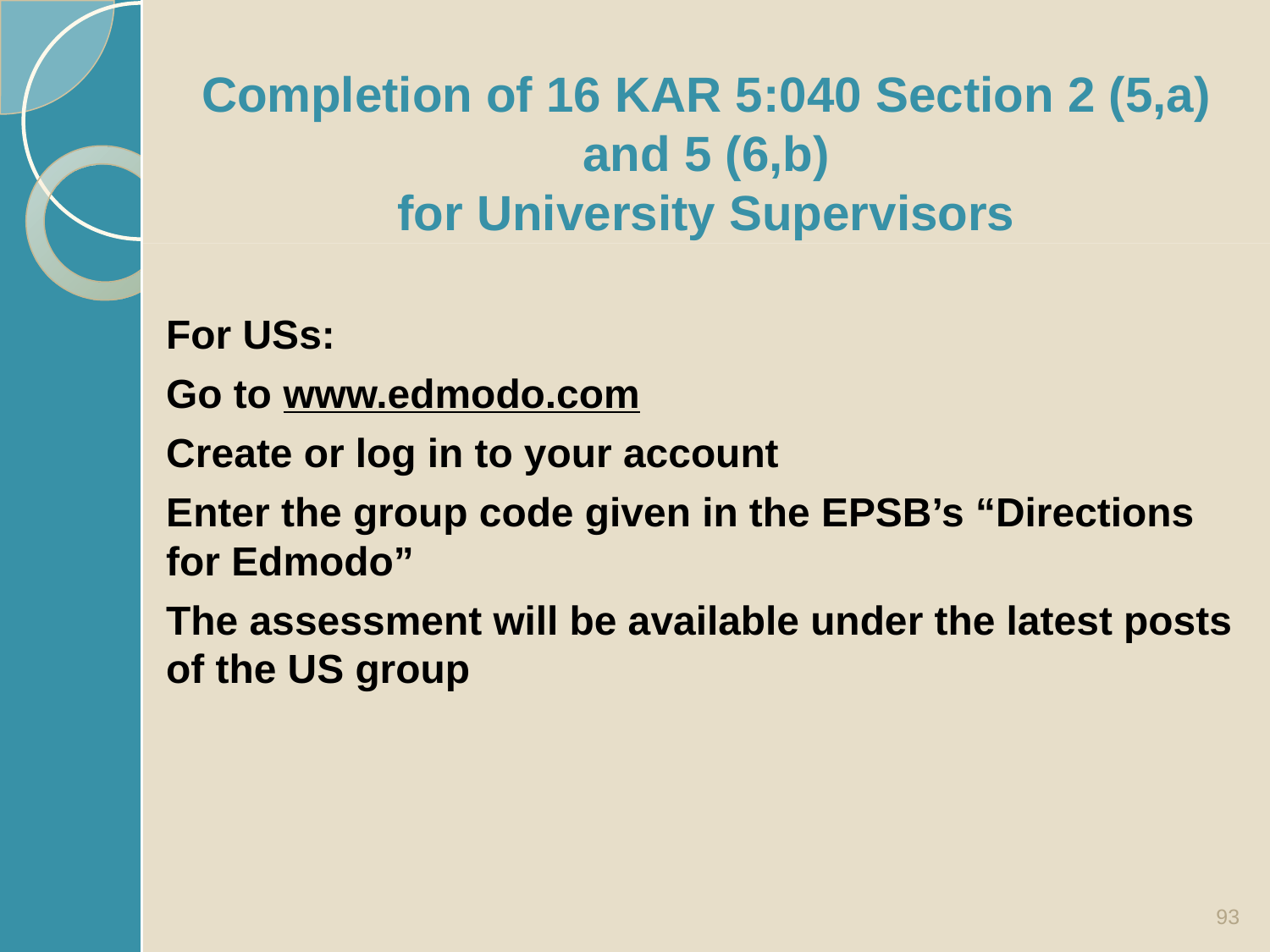

# Completion of 16 KAR 5:040 Section 2 (5,a) and 5 (6,b) for University Supervisors

For USs:
Go to www.edmodo.com
Create or log in to your account
Enter the group code given in the EPSB’s “Directions for Edmodo”
The assessment will be available under the latest posts of the US group

93